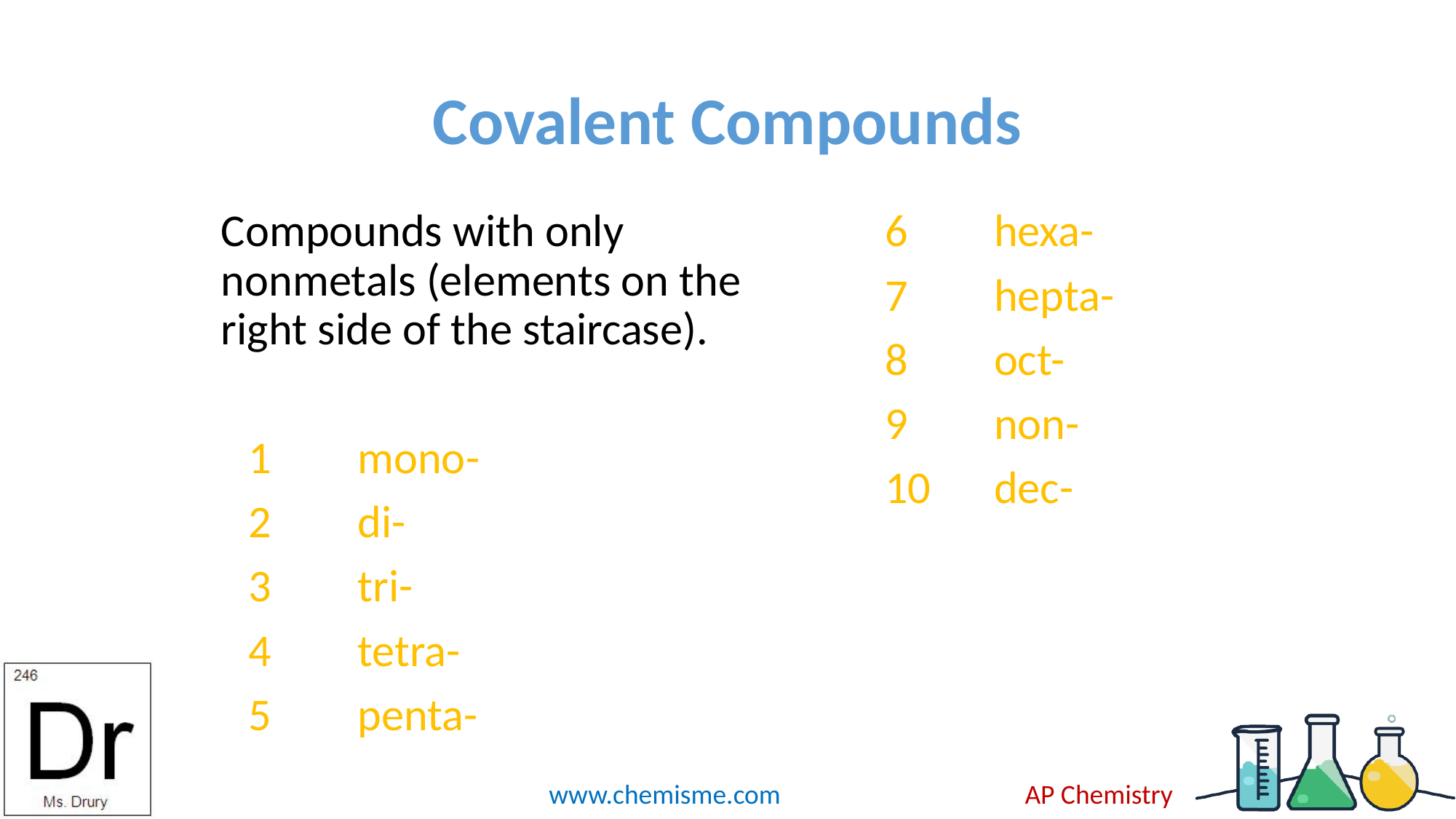

# Covalent Compounds
Compounds with only nonmetals (elements on the right side of the staircase).

	1	mono-
	2	di-
	3	tri-
	4	tetra-
	5	penta-
		6	hexa-
		7	hepta-
		8	oct-
		9	non-
		10	dec-